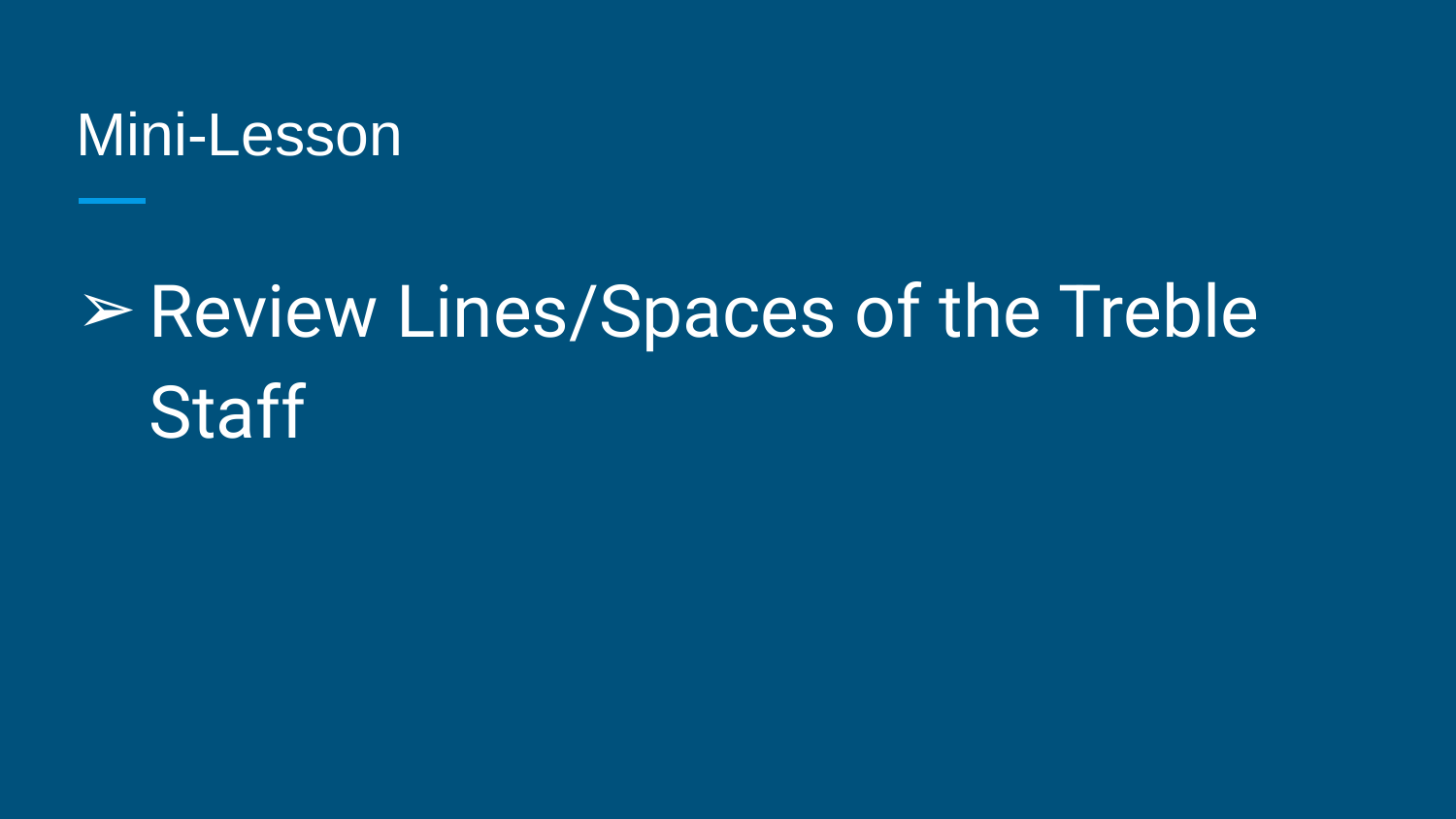

# Mini-Lesson
Review Lines/Spaces of the Treble Staff